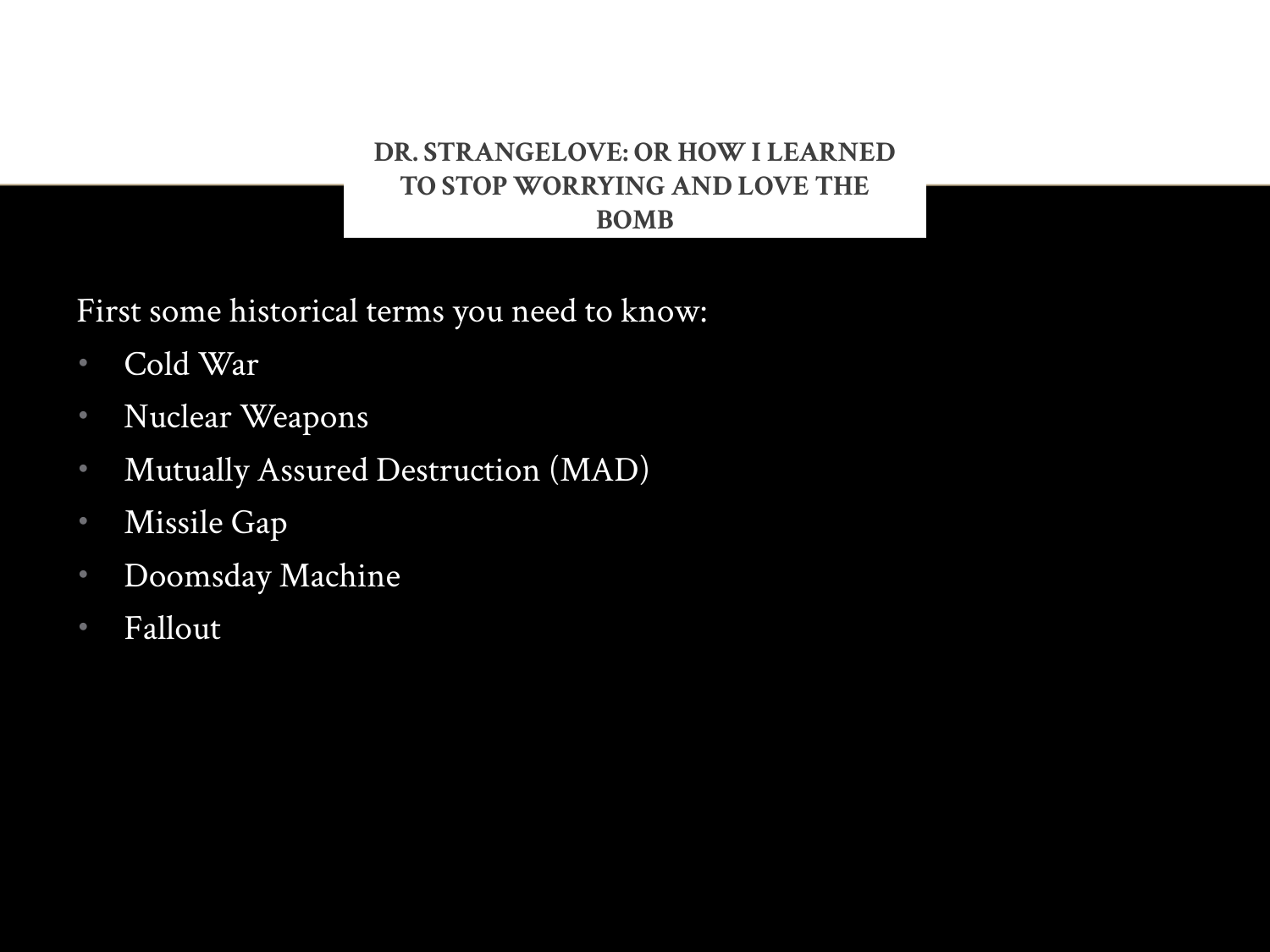

# Dr. Strangelove: or How I learned to stop worrying and love the bomb
First some historical terms you need to know:
Cold War
Nuclear Weapons
Mutually Assured Destruction (MAD)
Missile Gap
Doomsday Machine
Fallout